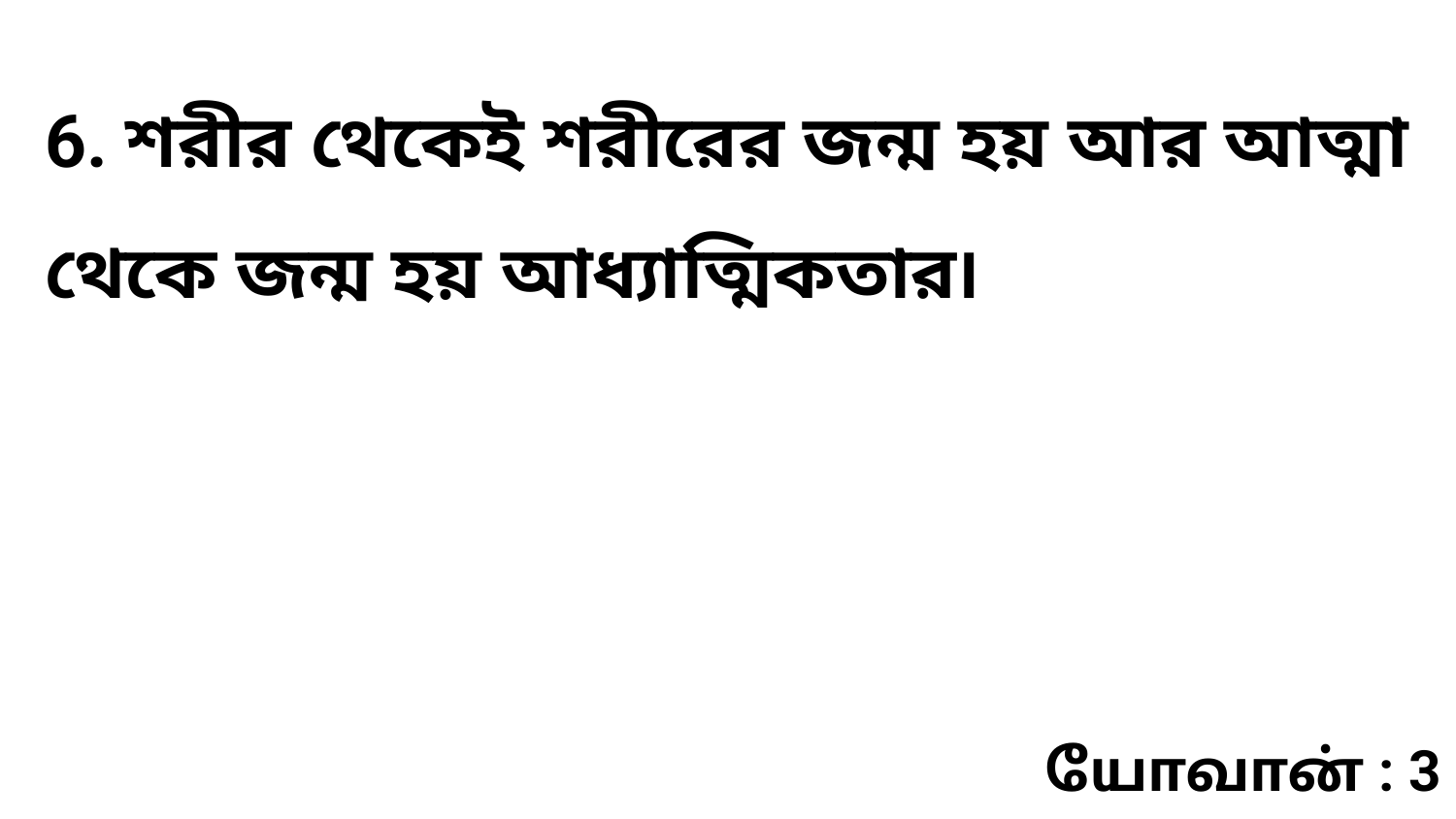

6. শরীর থেকেই শরীরের জন্ম হয় আর আত্মা থেকে জন্ম হয় আধ্যাত্মিকতার৷
யோவான் : 3